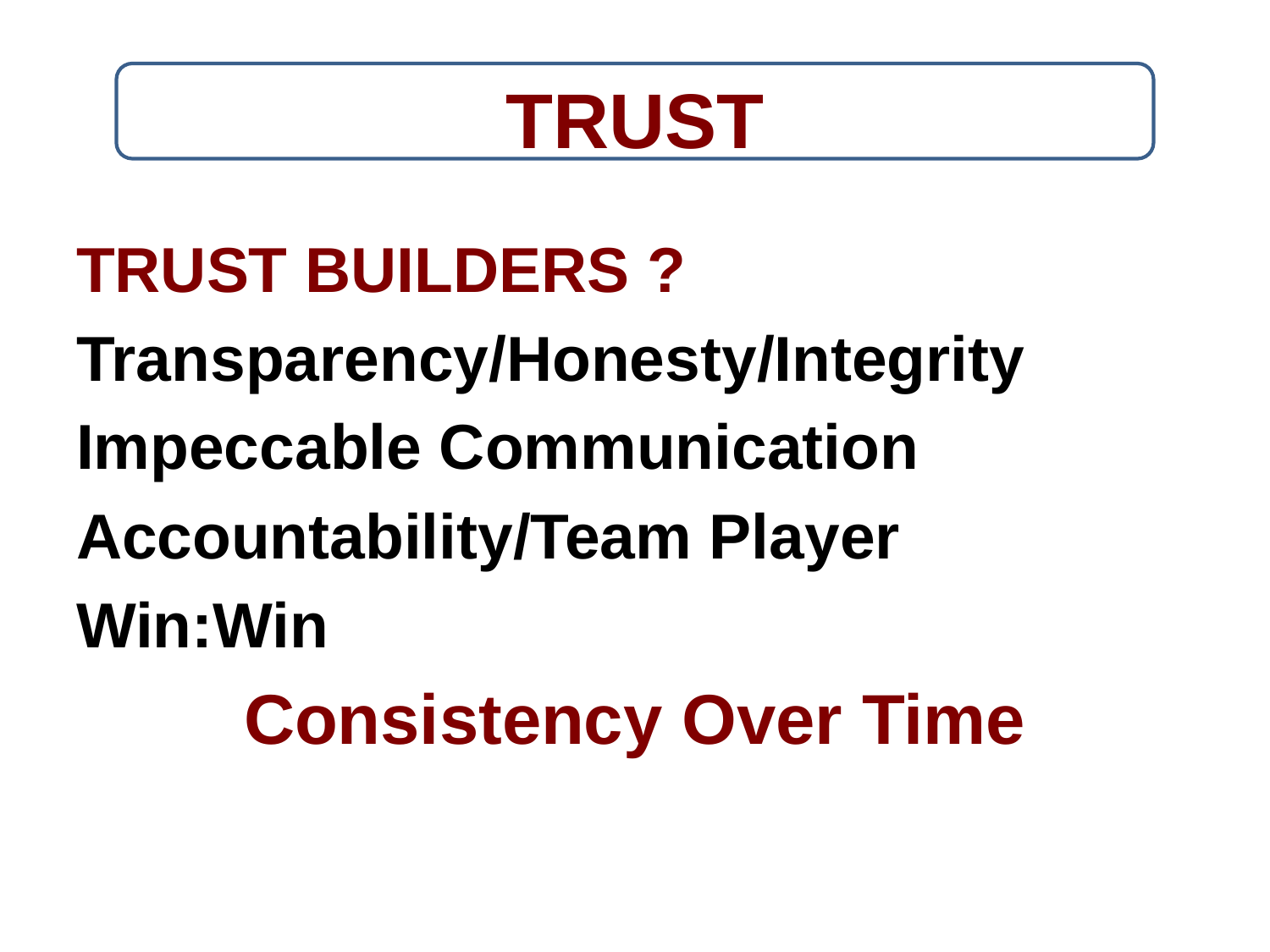

# TRUST

TRUST BUILDERS ?
Transparency/Honesty/Integrity
Impeccable Communication
Accountability/Team Player
Win:Win
Consistency Over Time